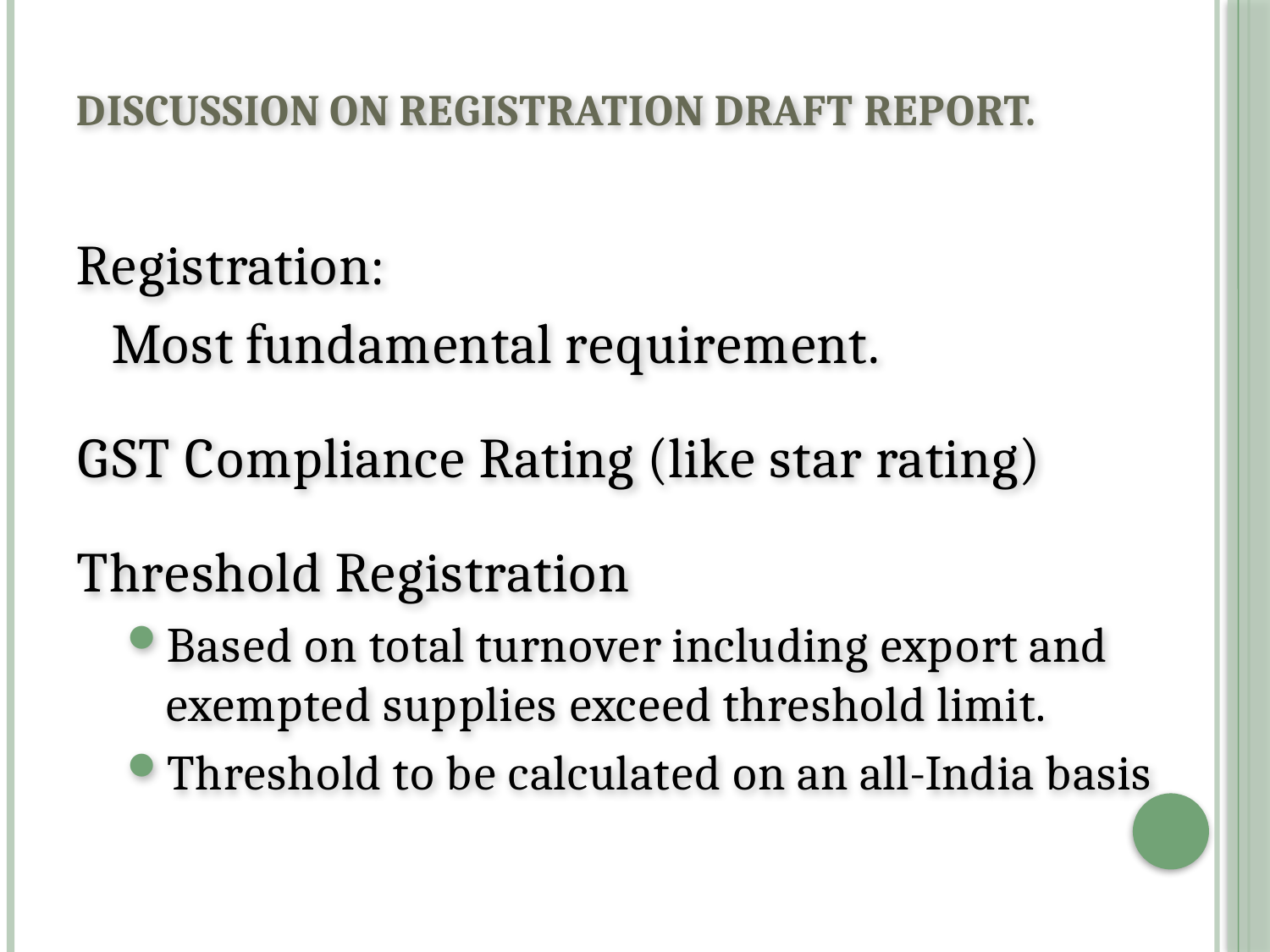

# Discussion on Registration Draft Report.
Registration:
	Most fundamental requirement.

GST Compliance Rating (like star rating)

Threshold Registration
Based on total turnover including export and exempted supplies exceed threshold limit.
Threshold to be calculated on an all-India basis